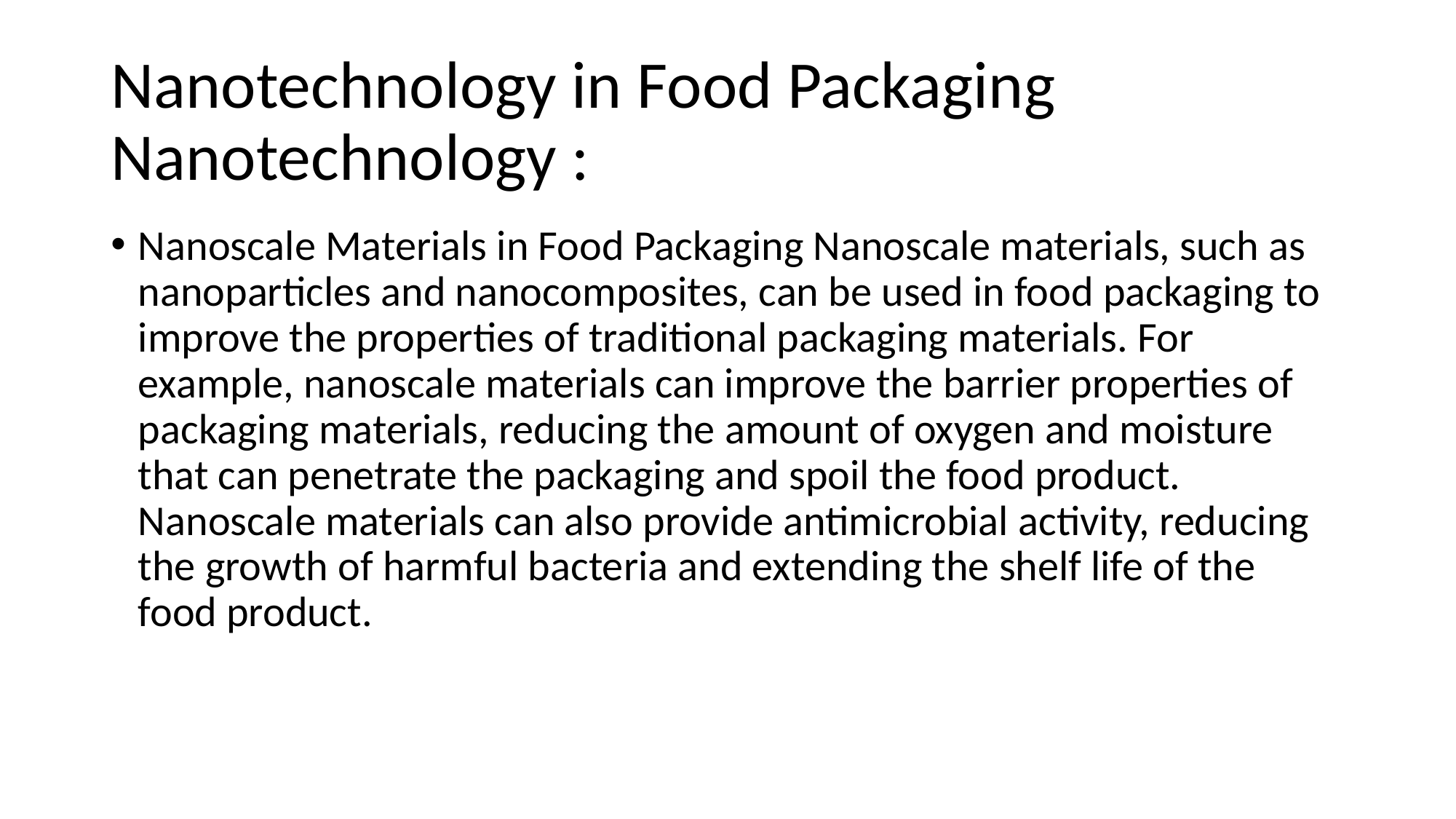

# Nanotechnology in Food Packaging Nanotechnology :
Nanoscale Materials in Food Packaging Nanoscale materials, such as nanoparticles and nanocomposites, can be used in food packaging to improve the properties of traditional packaging materials. For example, nanoscale materials can improve the barrier properties of packaging materials, reducing the amount of oxygen and moisture that can penetrate the packaging and spoil the food product. Nanoscale materials can also provide antimicrobial activity, reducing the growth of harmful bacteria and extending the shelf life of the food product.